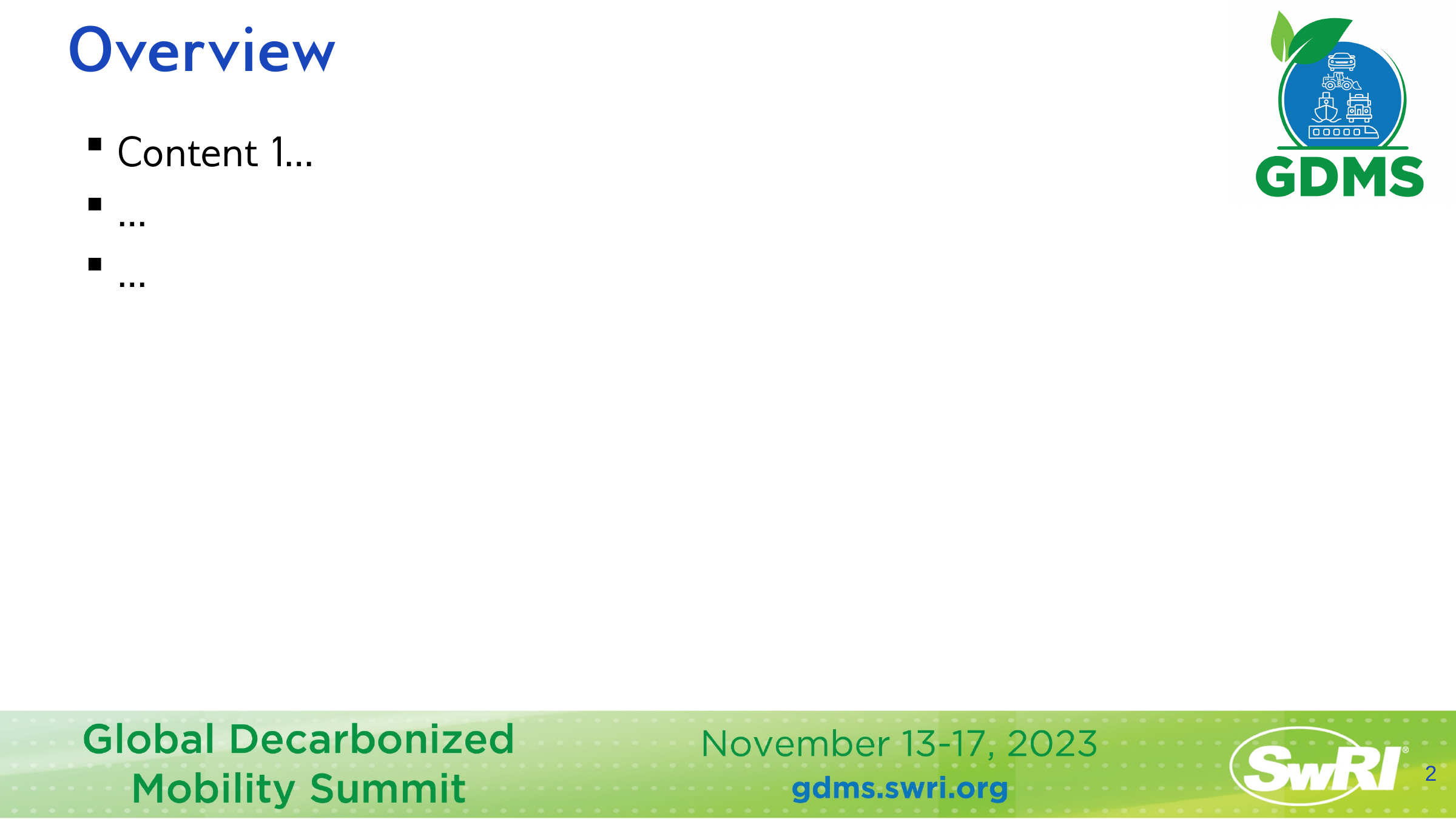

# Overview
Content 1…
…
…

2